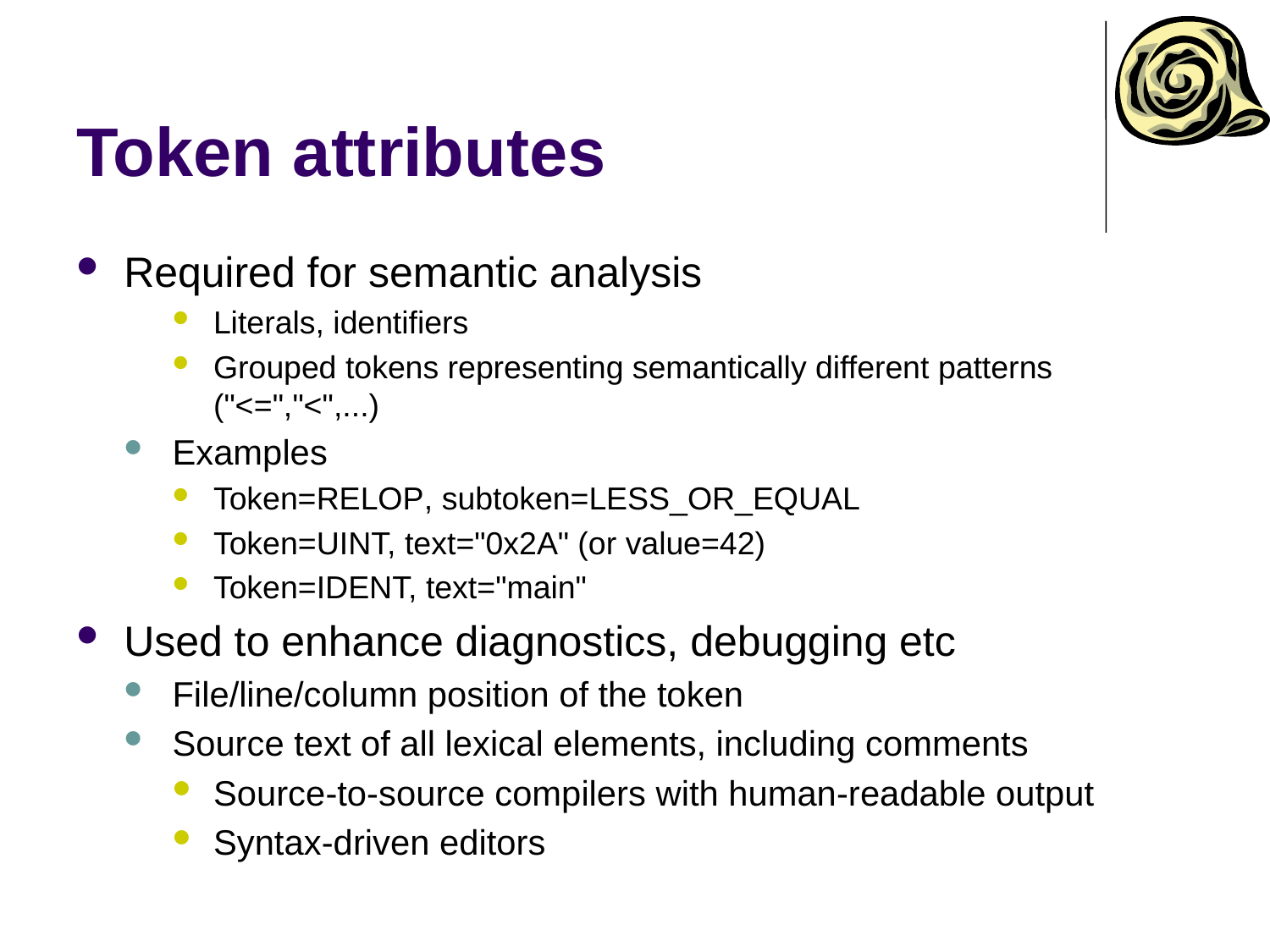

# Token attributes
Required for semantic analysis
Literals, identifiers
Grouped tokens representing semantically different patterns ("<=","<",...)
Examples
Token=RELOP, subtoken=LESS_OR_EQUAL
Token=UINT, text="0x2A" (or value=42)
Token=IDENT, text="main"
Used to enhance diagnostics, debugging etc
File/line/column position of the token
Source text of all lexical elements, including comments
Source-to-source compilers with human-readable output
Syntax-driven editors